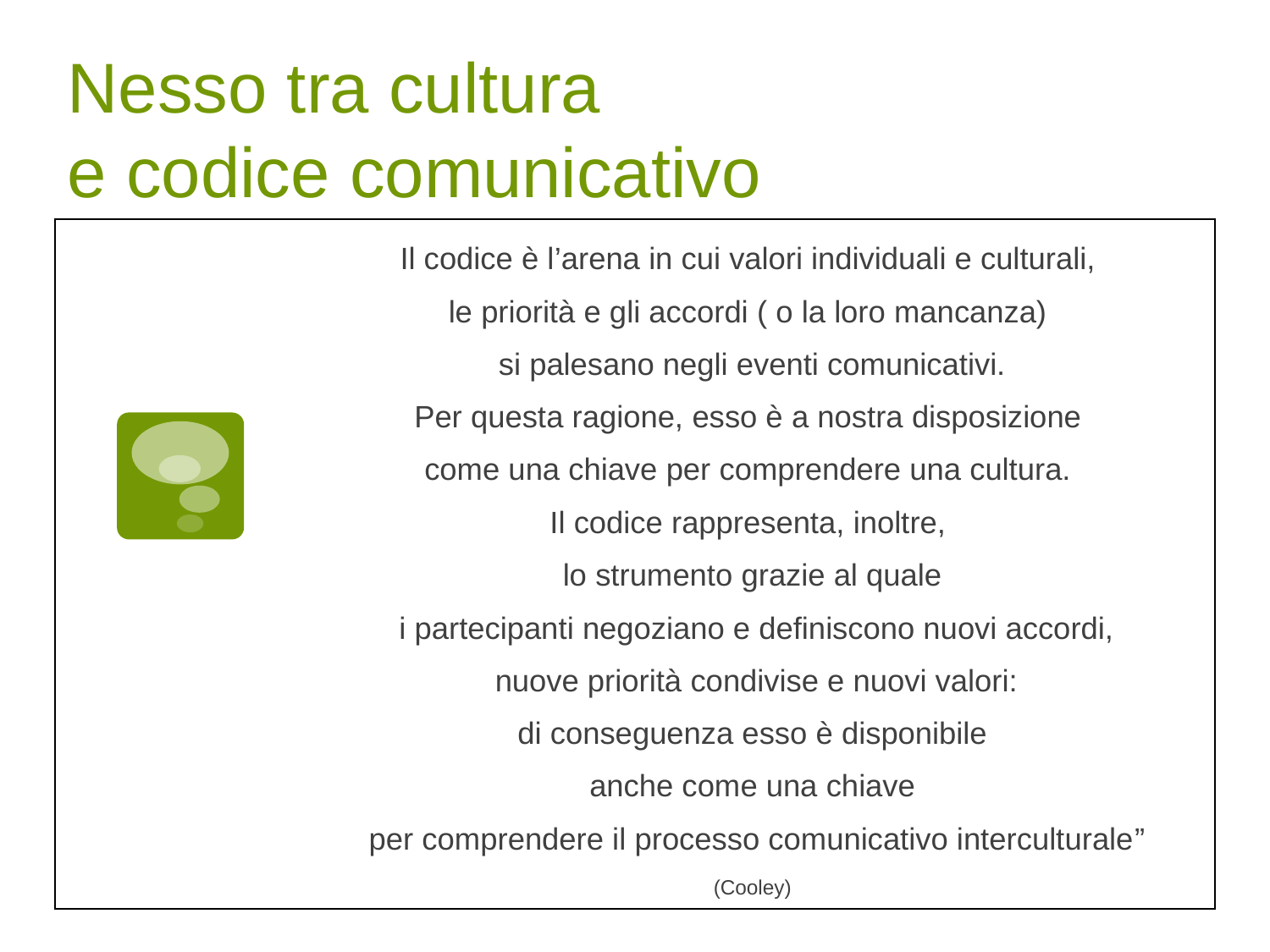

# Nesso tra cultura e codice comunicativo

Il codice è l’arena in cui valori individuali e culturali,
le priorità e gli accordi ( o la loro mancanza)
si palesano negli eventi comunicativi.
Per questa ragione, esso è a nostra disposizione
come una chiave per comprendere una cultura.
Il codice rappresenta, inoltre,
lo strumento grazie al quale
 i partecipanti negoziano e definiscono nuovi accordi,
 nuove priorità condivise e nuovi valori:
 di conseguenza esso è disponibile
anche come una chiave
 per comprendere il processo comunicativo interculturale”
(Cooley)